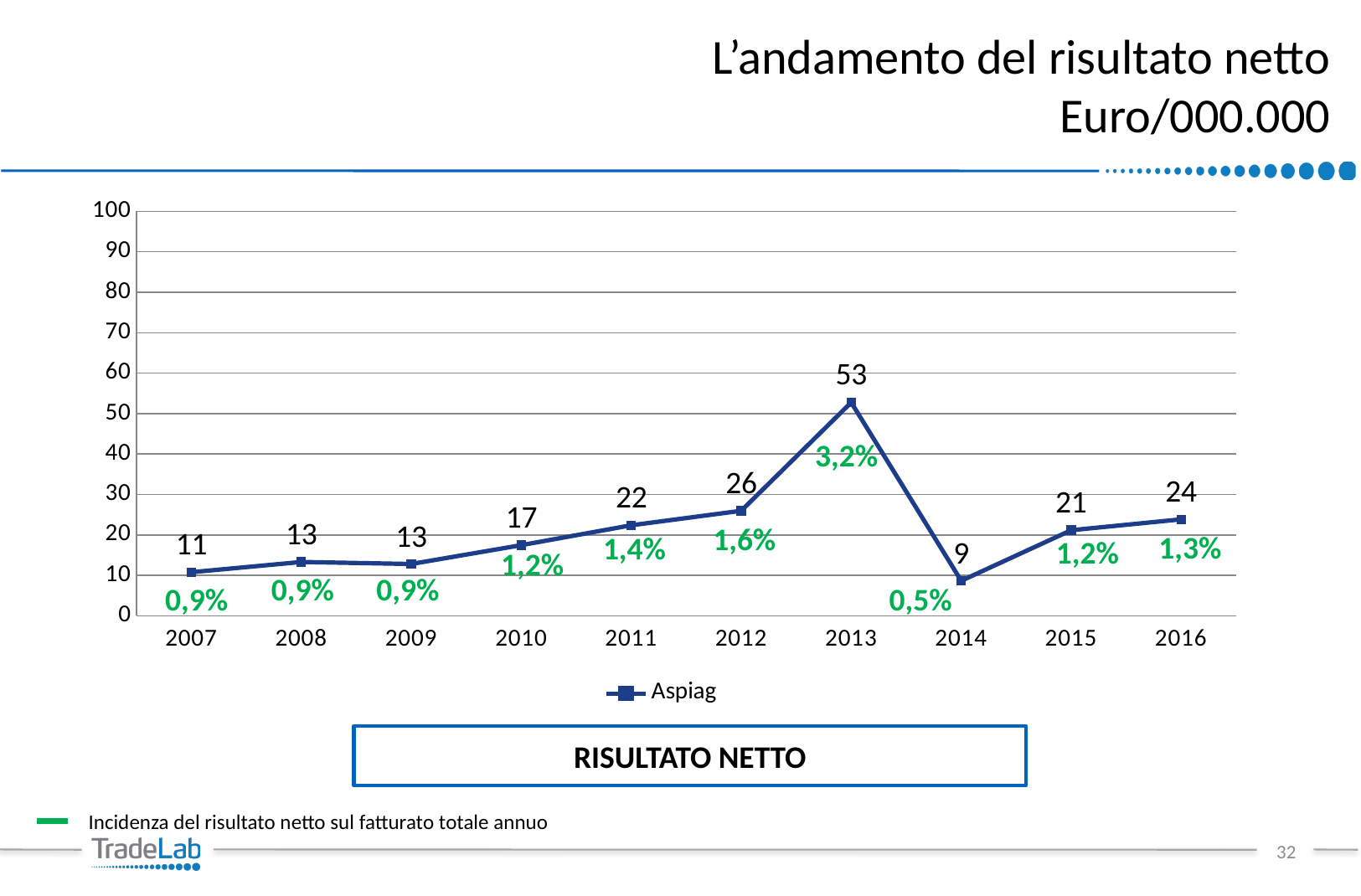

# L’andamento del risultato netto Euro/000.000

### Chart

| Category | Aspiag |
|---|---|
| 2007 | 10.770942 |
| 2008 | 13.30272 |
| 2009 | 12.79606 |
| 2010 | 17.450354 |
| 2011 | 22.374583 |
| 2012 | 25.951009 |
| 2013 | 52.757967 |
| 2014 | 8.635792 |
| 2015 | 21.147086 |
| 2016 | 23.835429 |
3,2%
1,6%
1,3%
1,4%
1,2%
1,2%
0,9%
0,9%
0,9%
0,5%
RISULTATO NETTO
Incidenza del risultato netto sul fatturato totale annuo
32